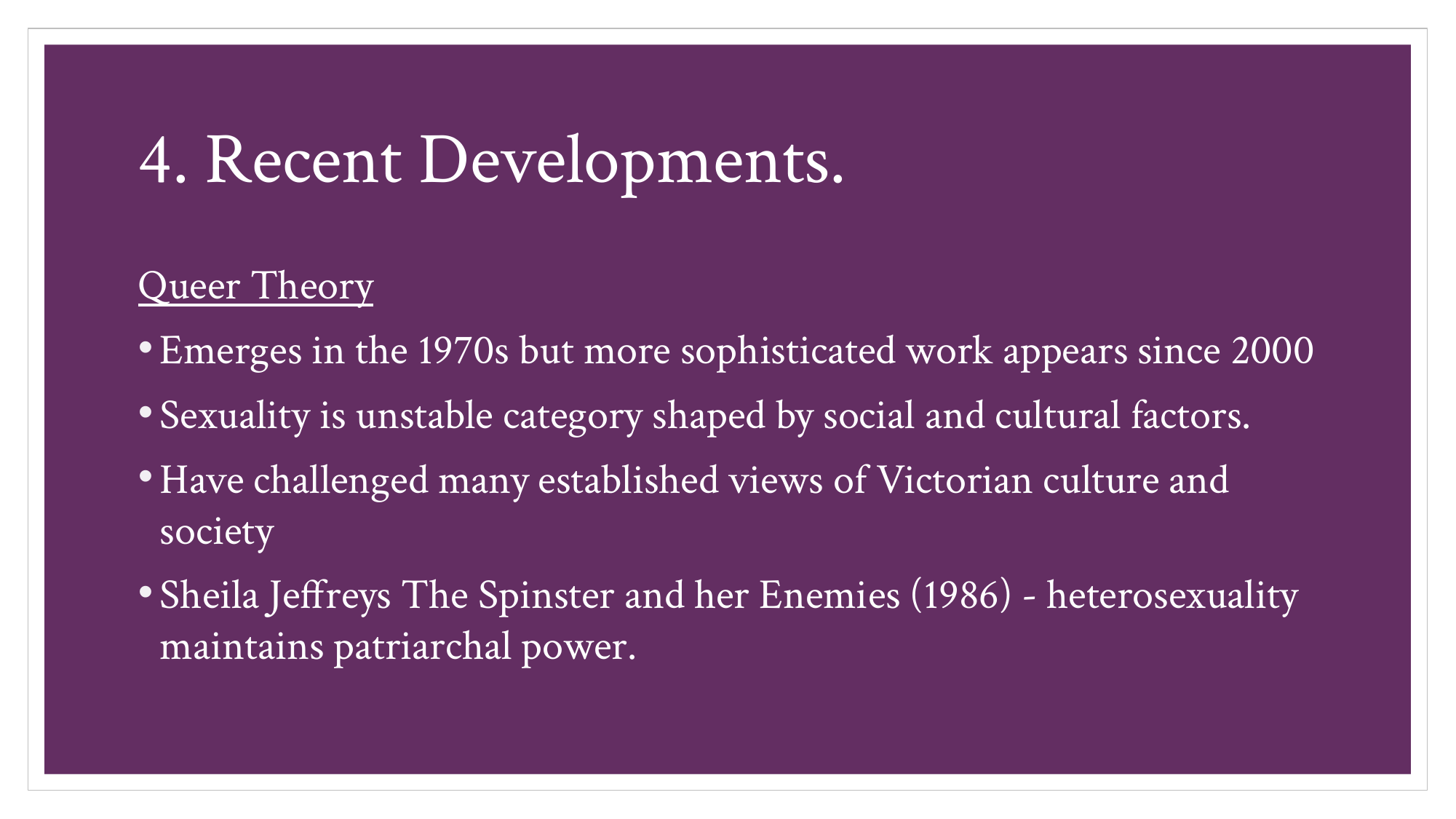

# 4. Recent Developments.
Queer Theory
Emerges in the 1970s but more sophisticated work appears since 2000
Sexuality is unstable category shaped by social and cultural factors.
Have challenged many established views of Victorian culture and society
Sheila Jeffreys The Spinster and her Enemies (1986) - heterosexuality maintains patriarchal power.